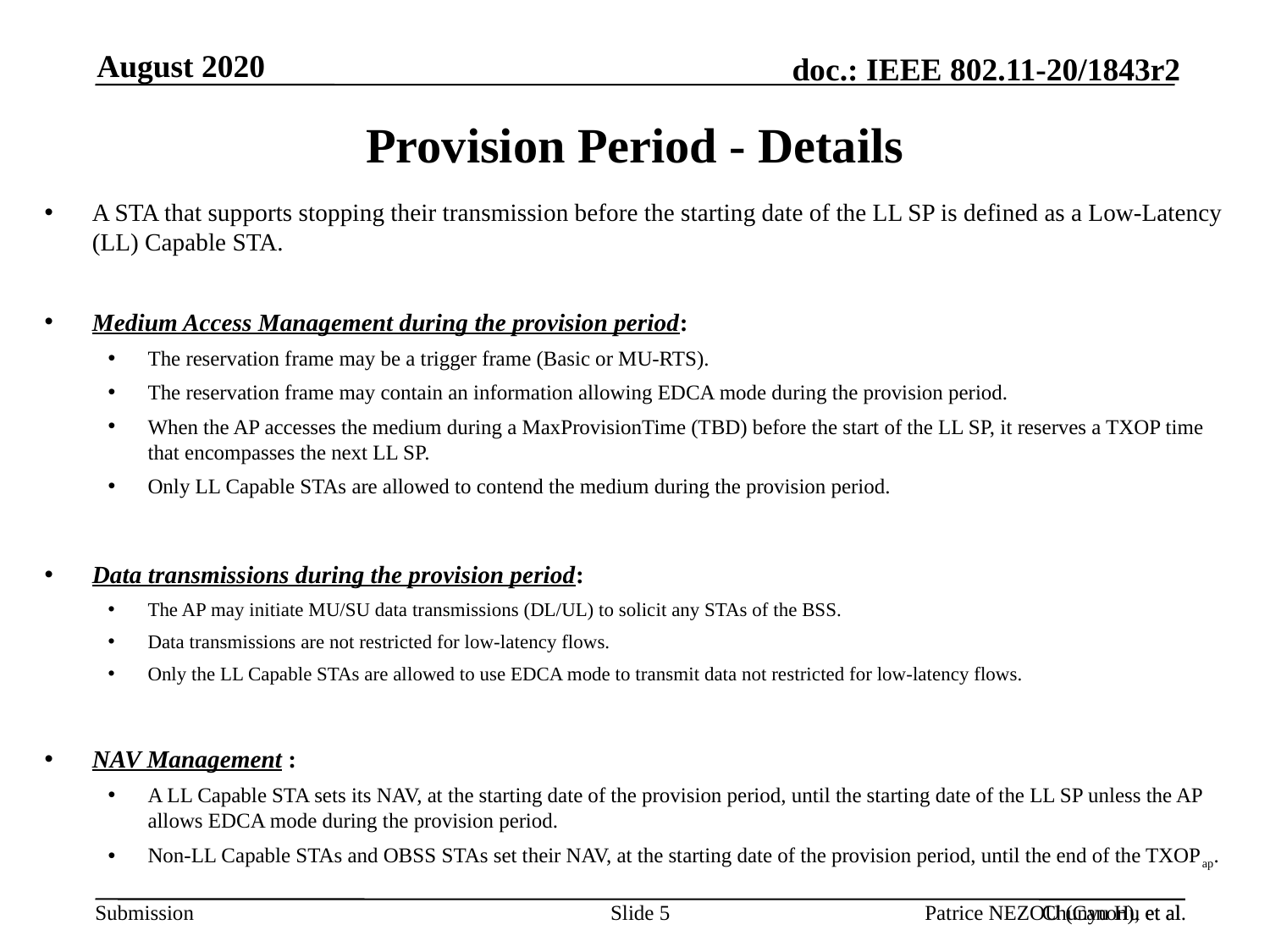

Chunyu Hu et al.
August 2020
# Provision Period - Details
A STA that supports stopping their transmission before the starting date of the LL SP is defined as a Low-Latency (LL) Capable STA.

Medium Access Management during the provision period:
The reservation frame may be a trigger frame (Basic or MU-RTS).
The reservation frame may contain an information allowing EDCA mode during the provision period.
When the AP accesses the medium during a MaxProvisionTime (TBD) before the start of the LL SP, it reserves a TXOP time that encompasses the next LL SP.
Only LL Capable STAs are allowed to contend the medium during the provision period.

Data transmissions during the provision period:
The AP may initiate MU/SU data transmissions (DL/UL) to solicit any STAs of the BSS.
Data transmissions are not restricted for low-latency flows.
Only the LL Capable STAs are allowed to use EDCA mode to transmit data not restricted for low-latency flows.

NAV Management :
A LL Capable STA sets its NAV, at the starting date of the provision period, until the starting date of the LL SP unless the AP allows EDCA mode during the provision period.
Non-LL Capable STAs and OBSS STAs set their NAV, at the starting date of the provision period, until the end of the TXOPap.
Slide 5
Patrice NEZOU (Canon), et al